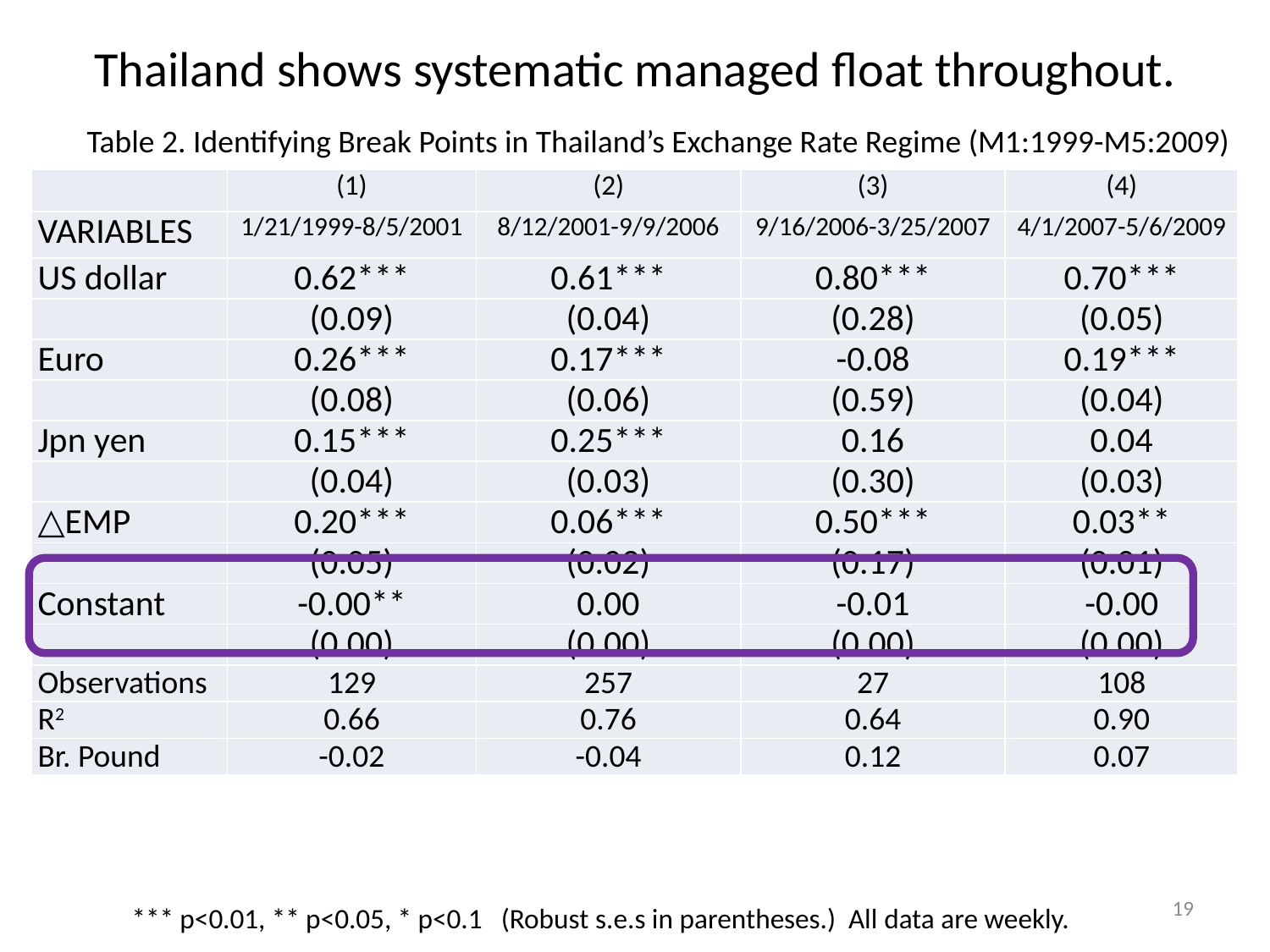

# Thailand shows systematic managed float throughout.
Table 2. Identifying Break Points in Thailand’s Exchange Rate Regime (M1:1999-M5:2009)

|  | (1) | (2) | (3) | (4) |
| --- | --- | --- | --- | --- |
| VARIABLES | 1/21/1999-8/5/2001 | 8/12/2001-9/9/2006 | 9/16/2006-3/25/2007 | 4/1/2007-5/6/2009 |
| US dollar | 0.62\*\*\* | 0.61\*\*\* | 0.80\*\*\* | 0.70\*\*\* |
|  | (0.09) | (0.04) | (0.28) | (0.05) |
| Euro | 0.26\*\*\* | 0.17\*\*\* | -0.08 | 0.19\*\*\* |
|  | (0.08) | (0.06) | (0.59) | (0.04) |
| Jpn yen | 0.15\*\*\* | 0.25\*\*\* | 0.16 | 0.04 |
|  | (0.04) | (0.03) | (0.30) | (0.03) |
| △EMP | 0.20\*\*\* | 0.06\*\*\* | 0.50\*\*\* | 0.03\*\* |
|  | (0.05) | (0.02) | (0.17) | (0.01) |
| Constant | -0.00\*\* | 0.00 | -0.01 | -0.00 |
|  | (0.00) | (0.00) | (0.00) | (0.00) |
| Observations | 129 | 257 | 27 | 108 |
| R2 | 0.66 | 0.76 | 0.64 | 0.90 |
| Br. Pound | -0.02 | -0.04 | 0.12 | 0.07 |

19
*** p<0.01, ** p<0.05, * p<0.1   (Robust s.e.s in parentheses.)  All data are weekly.